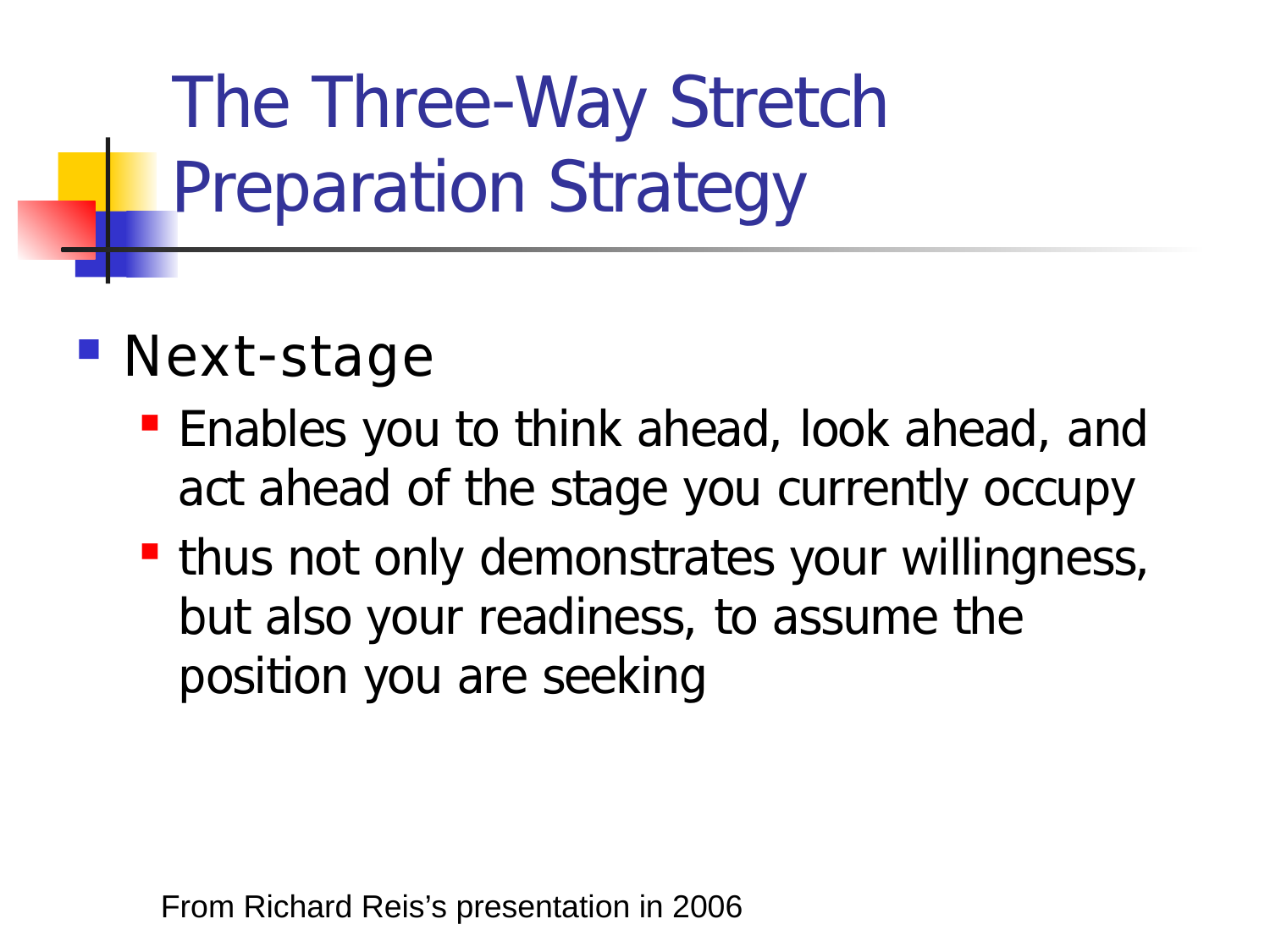

# The Three-Way Stretch Preparation Strategy
Next-stage
Enables you to think ahead, look ahead, and act ahead of the stage you currently occupy
thus not only demonstrates your willingness, but also your readiness, to assume the position you are seeking

From Richard Reis’s presentation in 2006